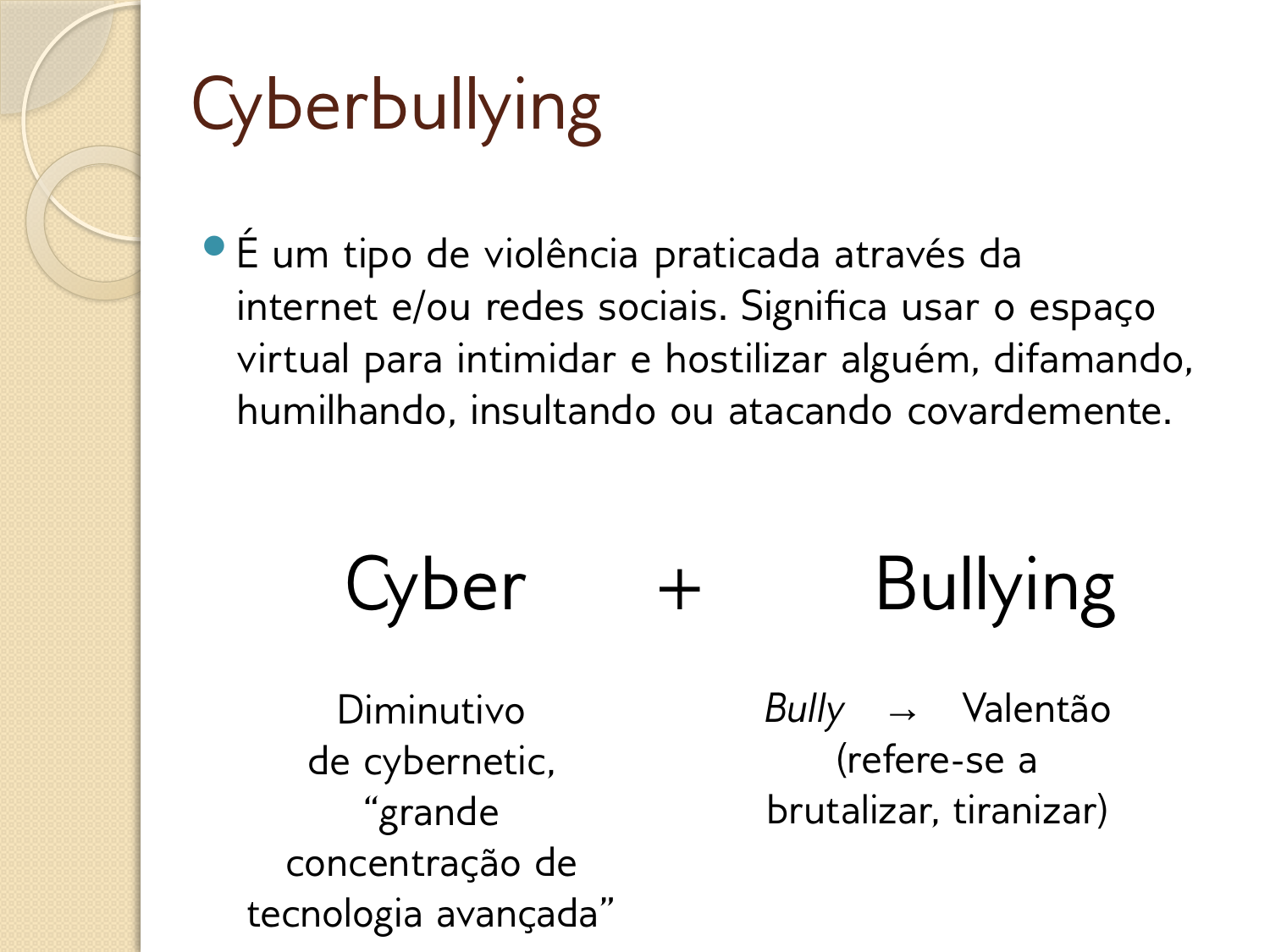

# Cyberbullying
É um tipo de violência praticada através da internet e/ou redes sociais. Significa usar o espaço virtual para intimidar e hostilizar alguém, difamando, humilhando, insultando ou atacando covardemente.

Cyber
+
Bullying
Bully   →   Valentão (refere-se a brutalizar, tiranizar)
Diminutivo de cybernetic, “grande concentração de tecnologia avançada”